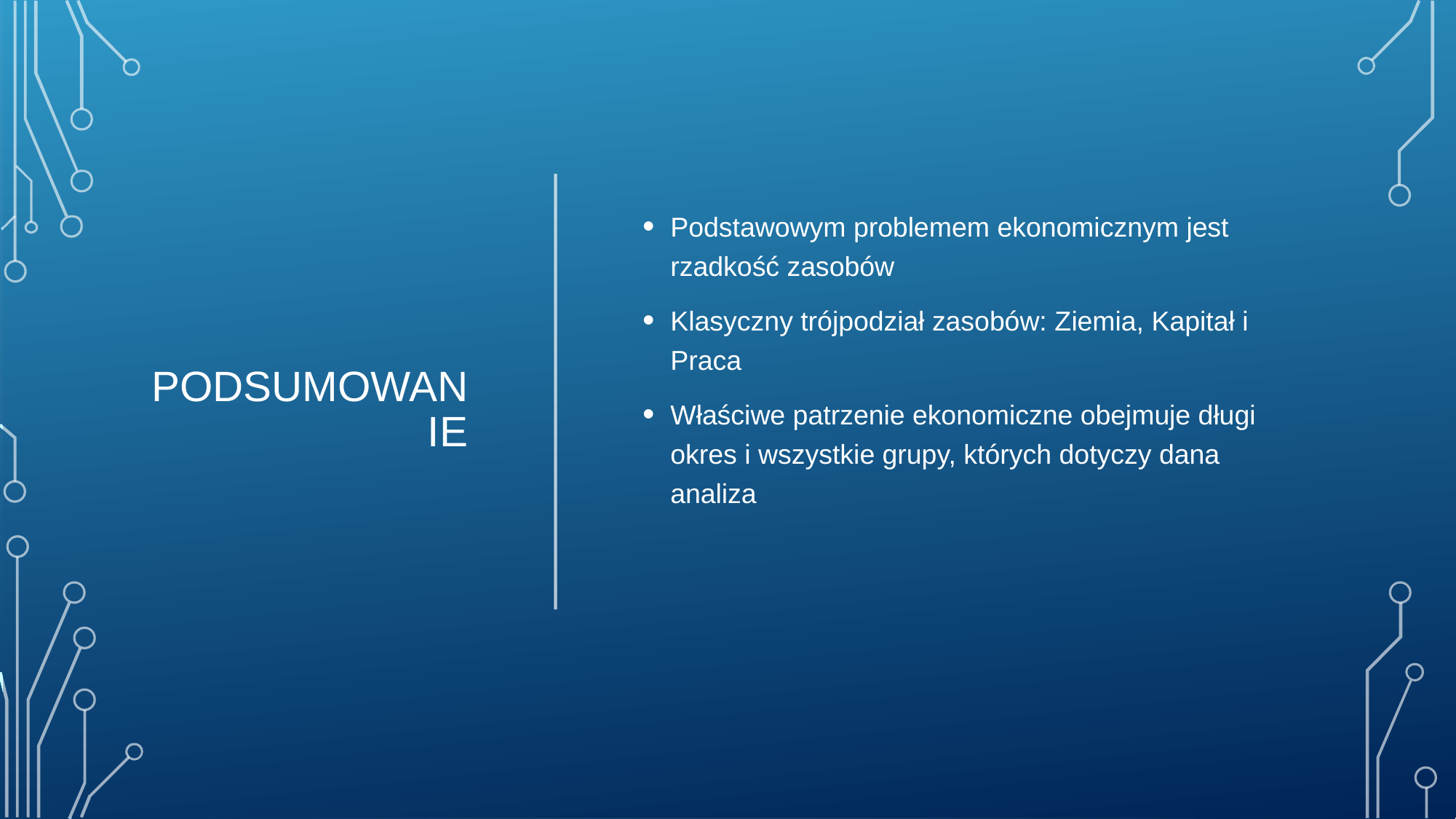

# Podsumowanie
Podstawowym problemem ekonomicznym jest rzadkość zasobów
Klasyczny trójpodział zasobów: Ziemia, Kapitał i Praca
Właściwe patrzenie ekonomiczne obejmuje długi okres i wszystkie grupy, których dotyczy dana analiza